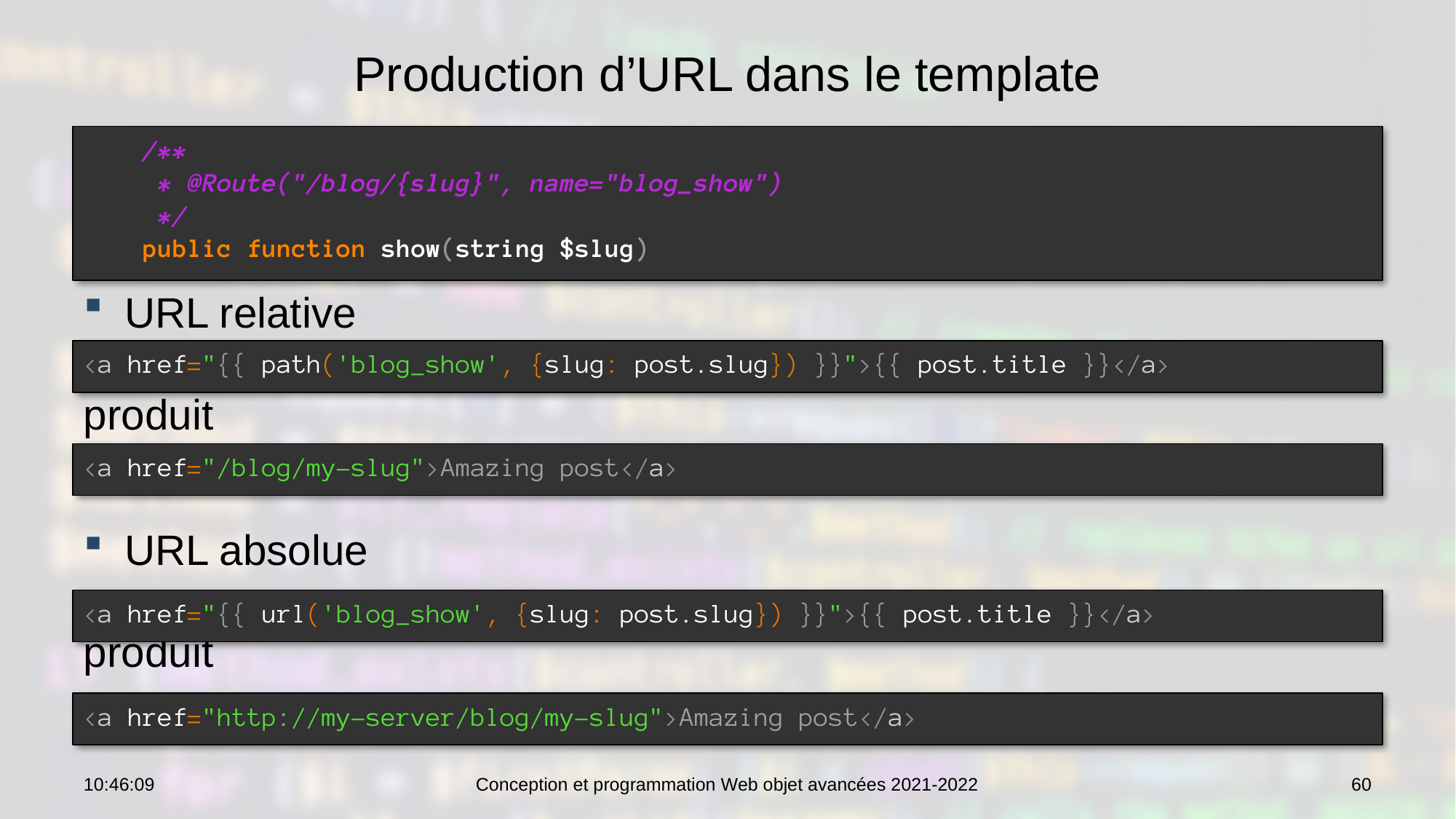

# Production d’URL dans le template

URL relative

produit

URL absolue

produit
    /**
     * @Route("/blog/{slug}", name="blog_show")
     */
    public function show(string $slug)
<a href="{{ path('blog_show', {slug: post.slug}) }}">{{ post.title }}</a>
<a href="/blog/my-slug">Amazing post</a>
<a href="{{ url('blog_show', {slug: post.slug}) }}">{{ post.title }}</a>
<a href="http://my-server/blog/my-slug">Amazing post</a>
10:46:09
Conception et programmation Web objet avancées 2021-2022
60